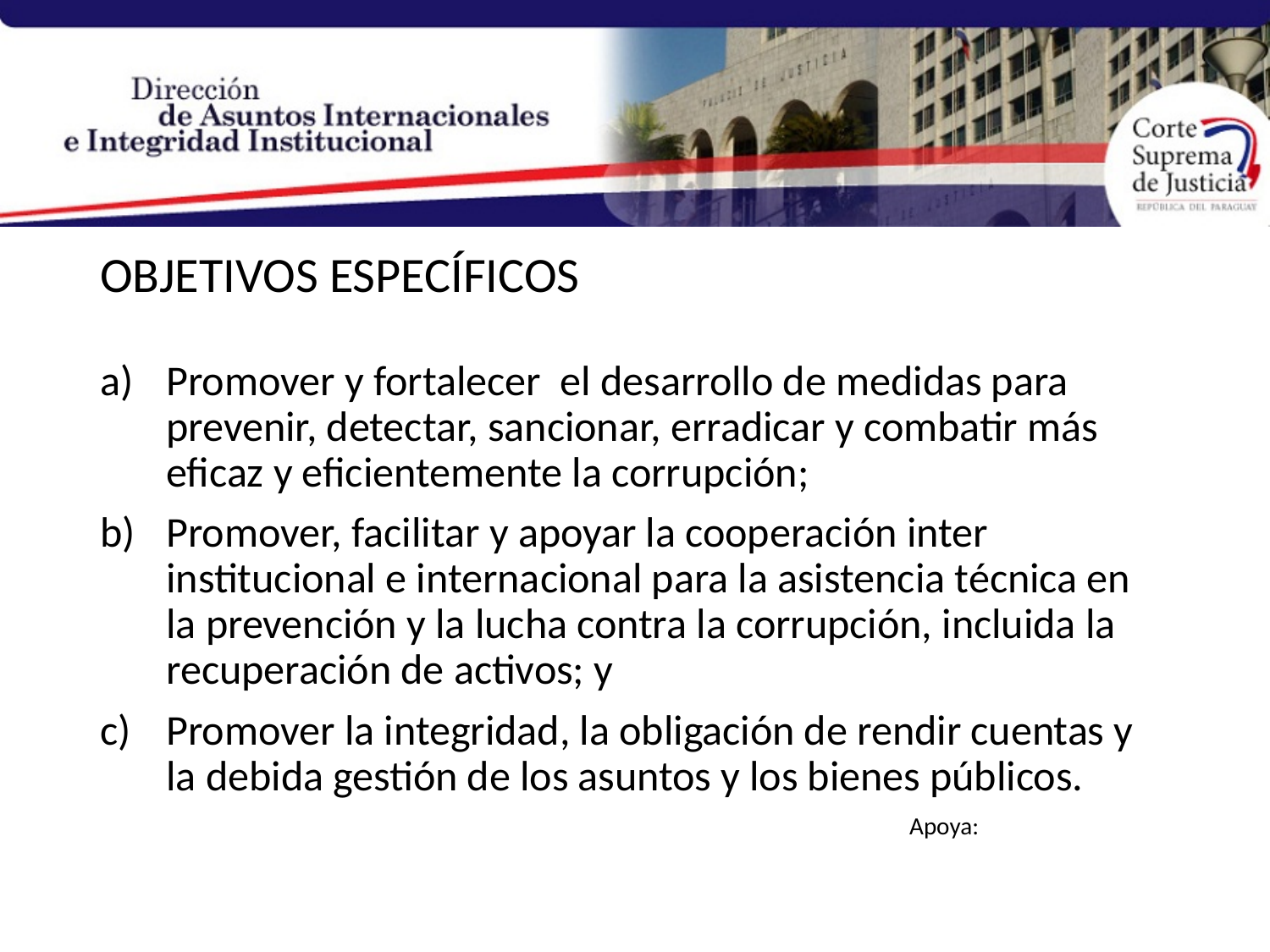

# OBJETIVOS ESPECÍFICOS
Promover y fortalecer  el desarrollo de medidas para prevenir, detectar, sancionar, erradicar y combatir más eficaz y eficientemente la corrupción;
Promover, facilitar y apoyar la cooperación inter institucional e internacional para la asistencia técnica en la prevención y la lucha contra la corrupción, incluida la recuperación de activos; y
Promover la integridad, la obligación de rendir cuentas y la debida gestión de los asuntos y los bienes públicos.